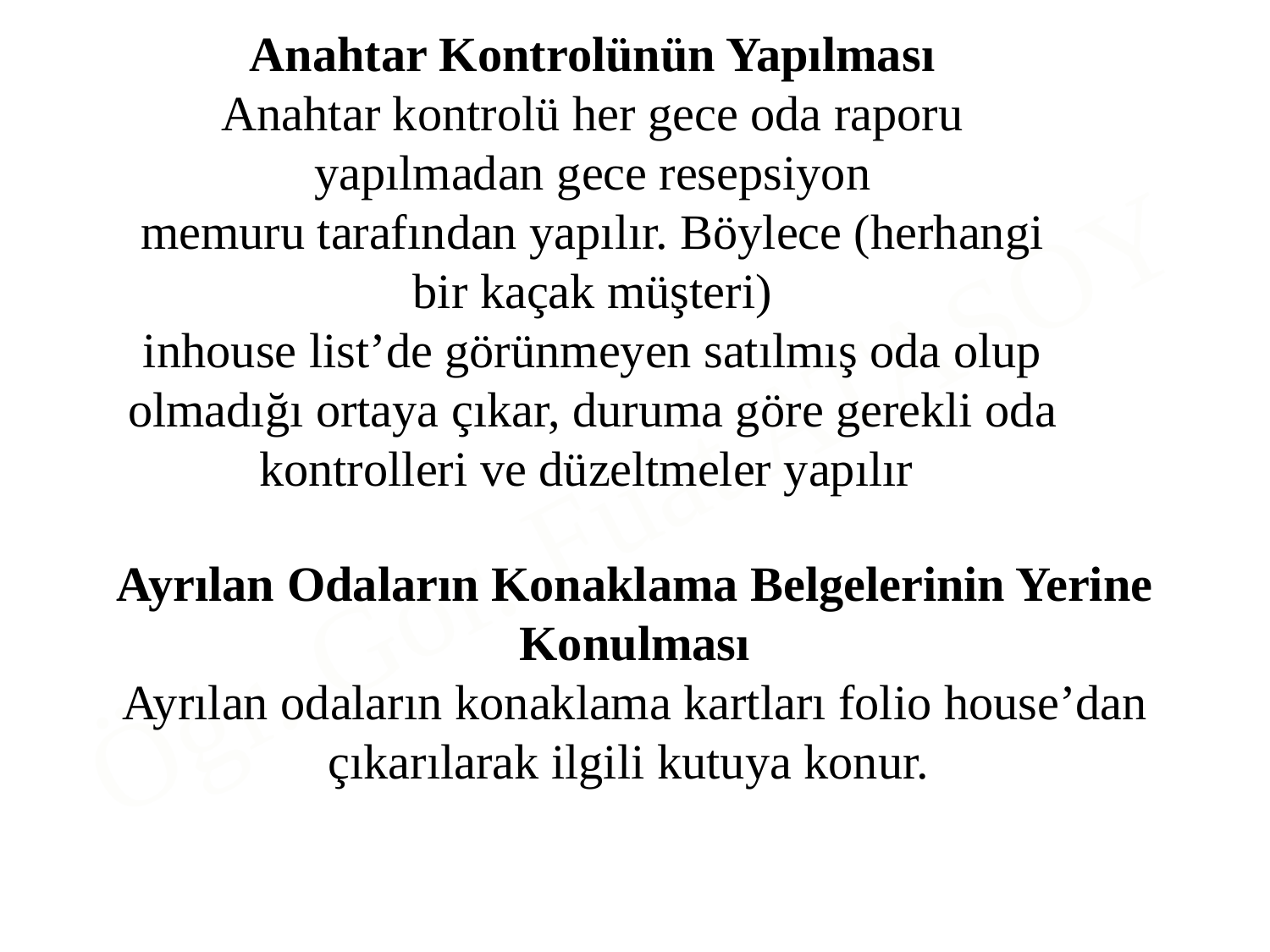

Anahtar Kontrolünün Yapılması
Anahtar kontrolü her gece oda raporu yapılmadan gece resepsiyon
memuru tarafından yapılır. Böylece (herhangi bir kaçak müşteri)
inhouse list’de görünmeyen satılmış oda olup olmadığı ortaya çıkar, duruma göre gerekli oda kontrolleri ve düzeltmeler yapılır
Ayrılan Odaların Konaklama Belgelerinin Yerine Konulması
Ayrılan odaların konaklama kartları folio house’dan çıkarılarak ilgili kutuya konur.